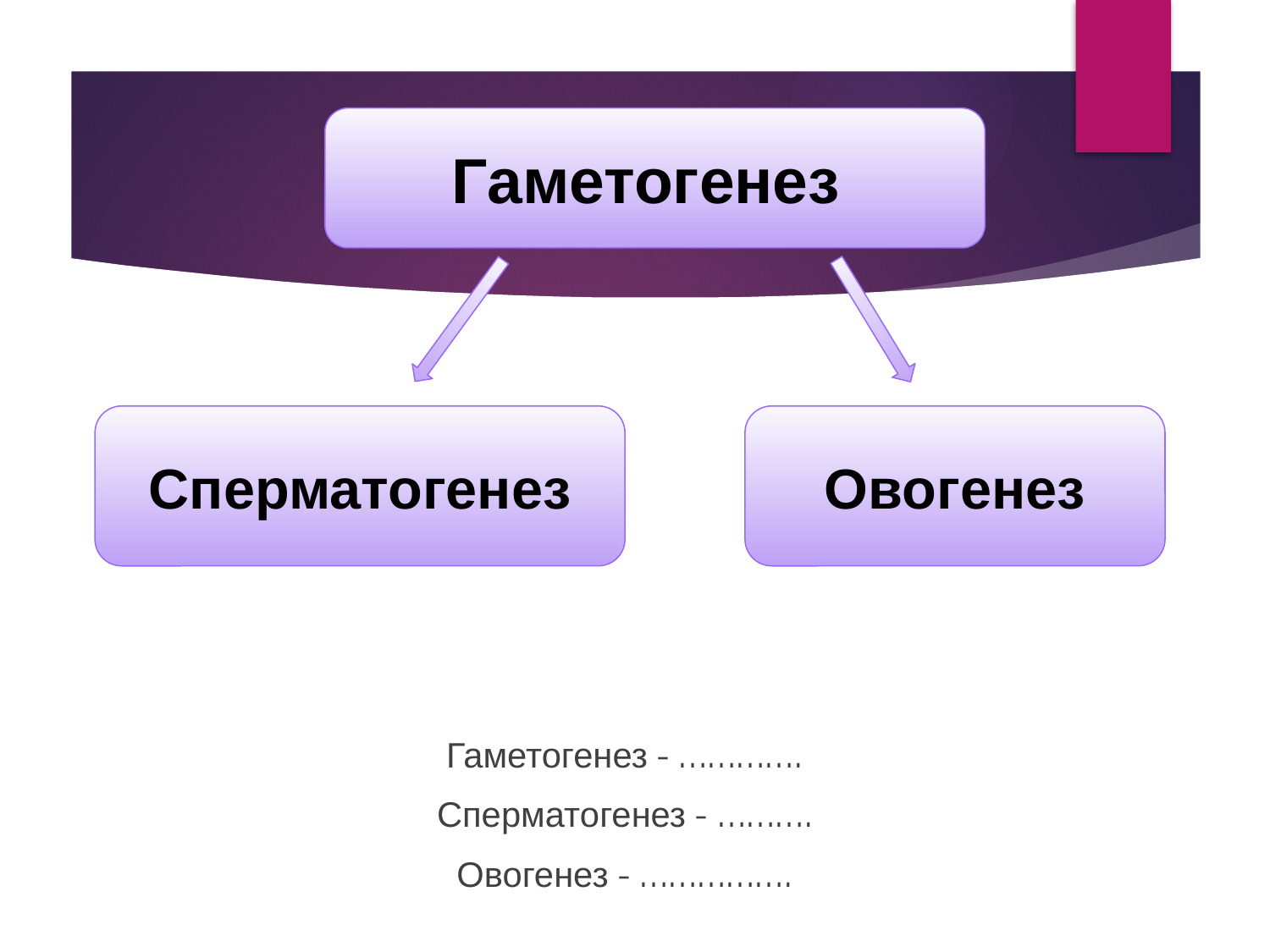

Гаметогенез

Сперматогенез
Овогенез
Гаметогенез - ………….
Сперматогенез - ……….
Овогенез - …………….